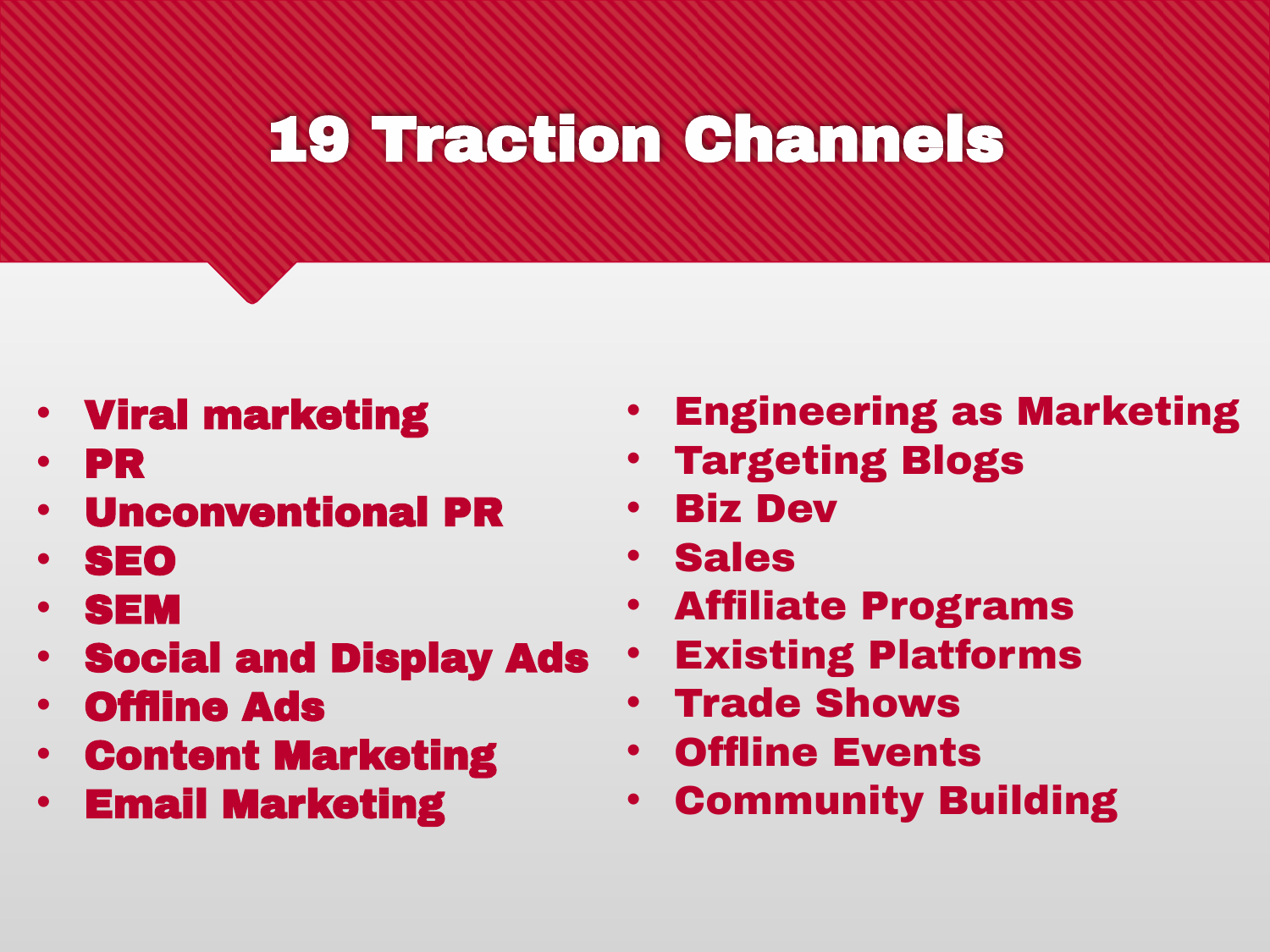

# 19 Traction Channels
Viral marketing
PR
Unconventional PR
SEO
SEM
Social and Display Ads
Offline Ads
Content Marketing
Email Marketing
Engineering as Marketing
Targeting Blogs
Biz Dev
Sales
Affiliate Programs
Existing Platforms
Trade Shows
Offline Events
Community Building